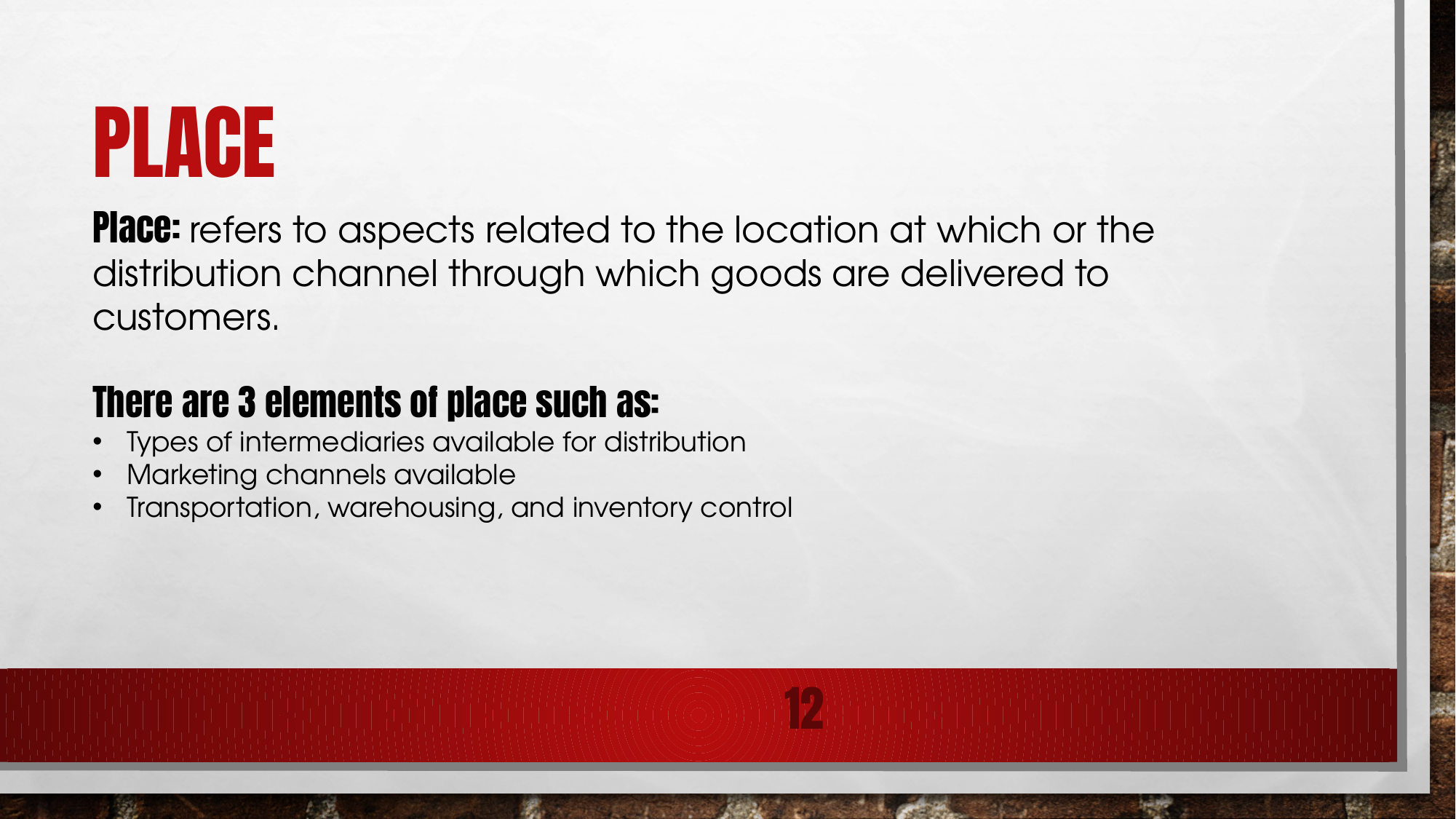

# Place
Place: refers to aspects related to the location at which or the distribution channel through which goods are delivered to customers.

There are 3 elements of place such as:
Types of intermediaries available for distribution
Marketing channels available
Transportation, warehousing, and inventory control

12